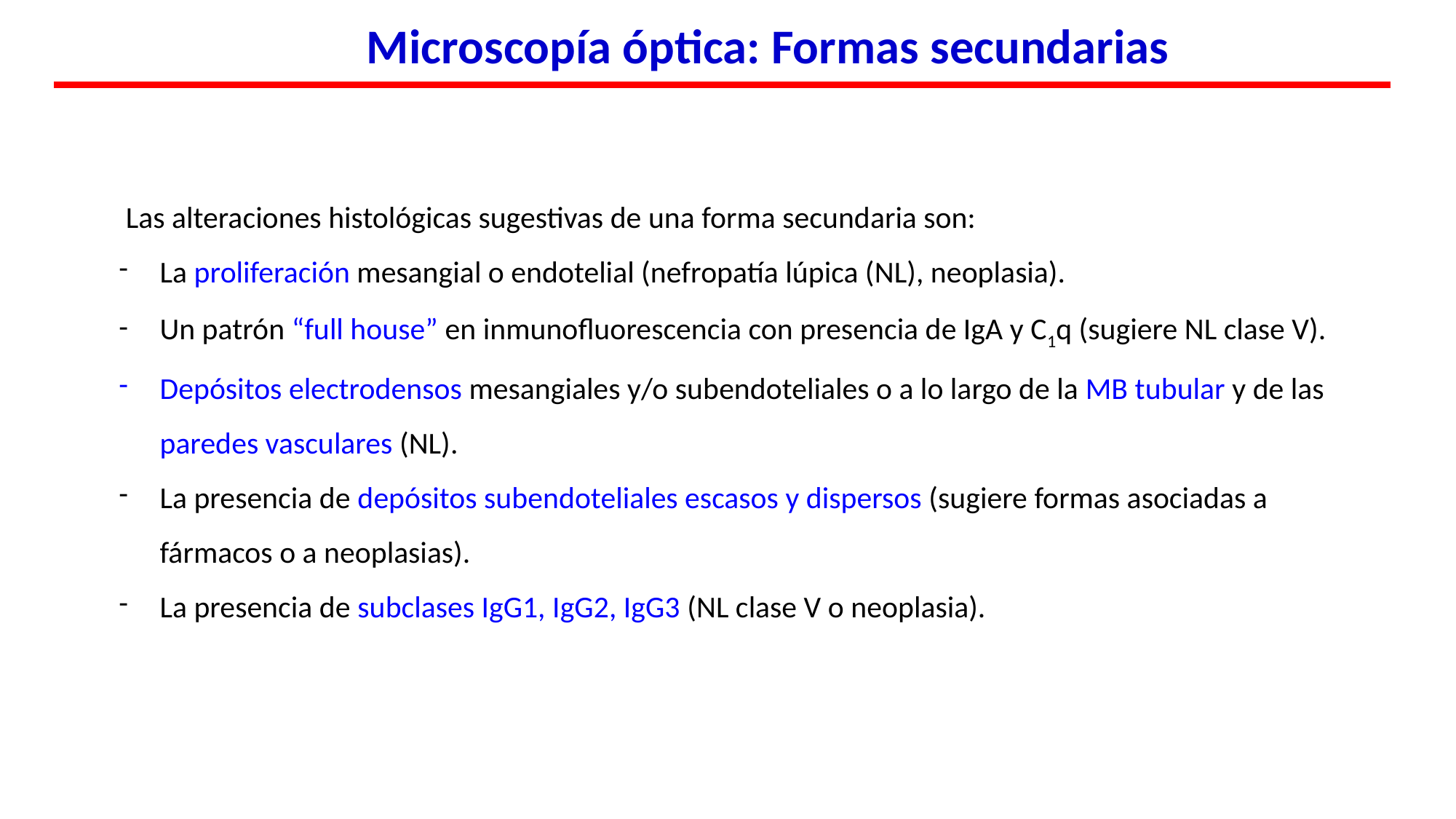

Microscopía óptica: Formas secundarias
 Las alteraciones histológicas sugestivas de una forma secundaria son:
La proliferación mesangial o endotelial (nefropatía lúpica (NL), neoplasia).
Un patrón “full house” en inmunofluorescencia con presencia de IgA y C1q (sugiere NL clase V).
Depósitos electrodensos mesangiales y/o subendoteliales o a lo largo de la MB tubular y de las paredes vasculares (NL).
La presencia de depósitos subendoteliales escasos y dispersos (sugiere formas asociadas a fármacos o a neoplasias).
La presencia de subclases IgG1, IgG2, IgG3 (NL clase V o neoplasia).